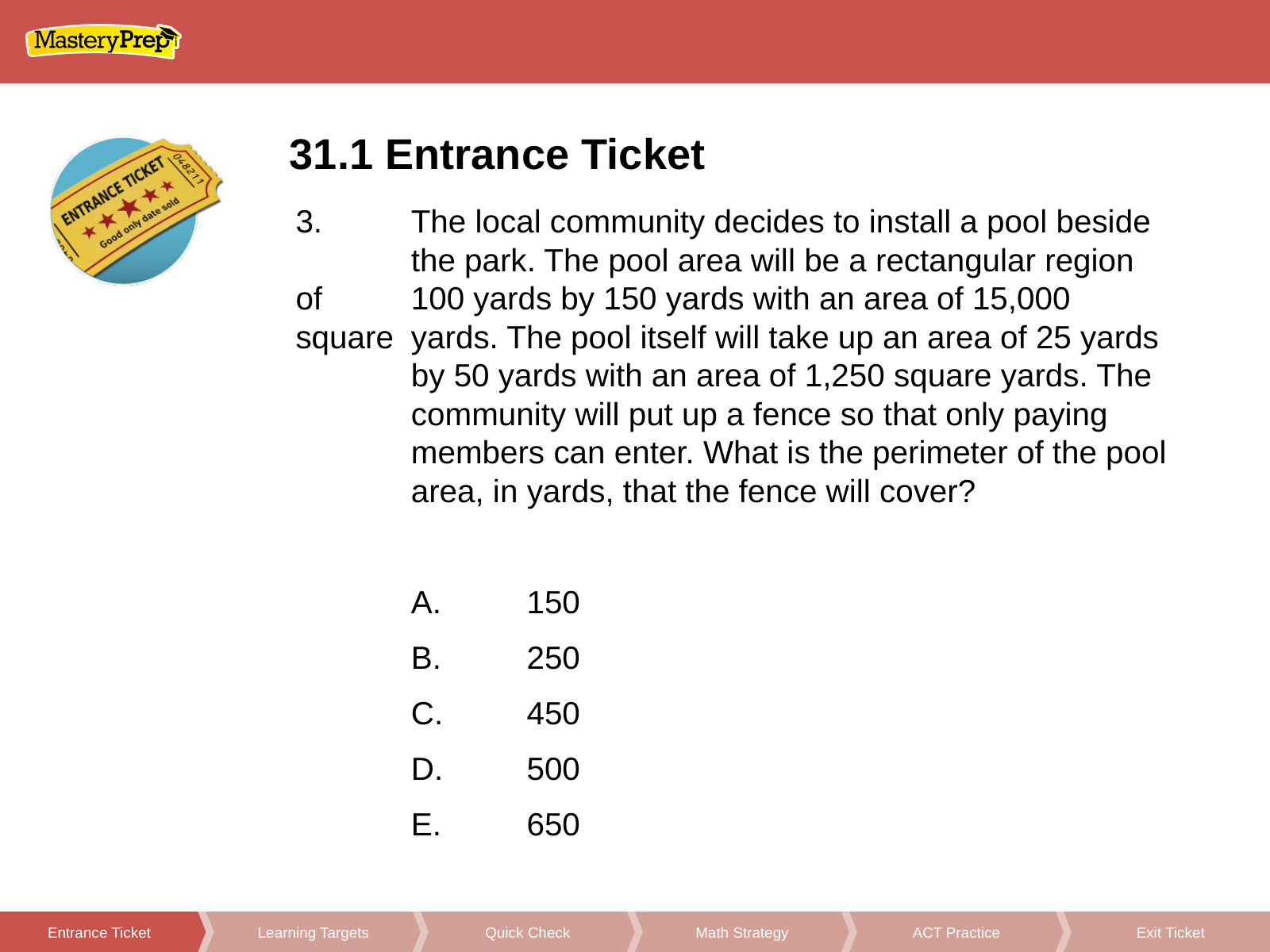

31.1 Entrance Ticket
3.	The local community decides to install a pool beside 	the park. The pool area will be a rectangular region of 	100 yards by 150 yards with an area of 15,000 square 	yards. The pool itself will take up an area of 25 yards 	by 50 yards with an area of 1,250 square yards. The 	community will put up a fence so that only paying 	members can enter. What is the perimeter of the pool 	area, in yards, that the fence will cover?

	A.	150
	B.	250
	C.	450
	D.	500
	E.	650

Math Strategy
ACT Practice
Exit Ticket
Learning Targets
Quick Check
Entrance Ticket